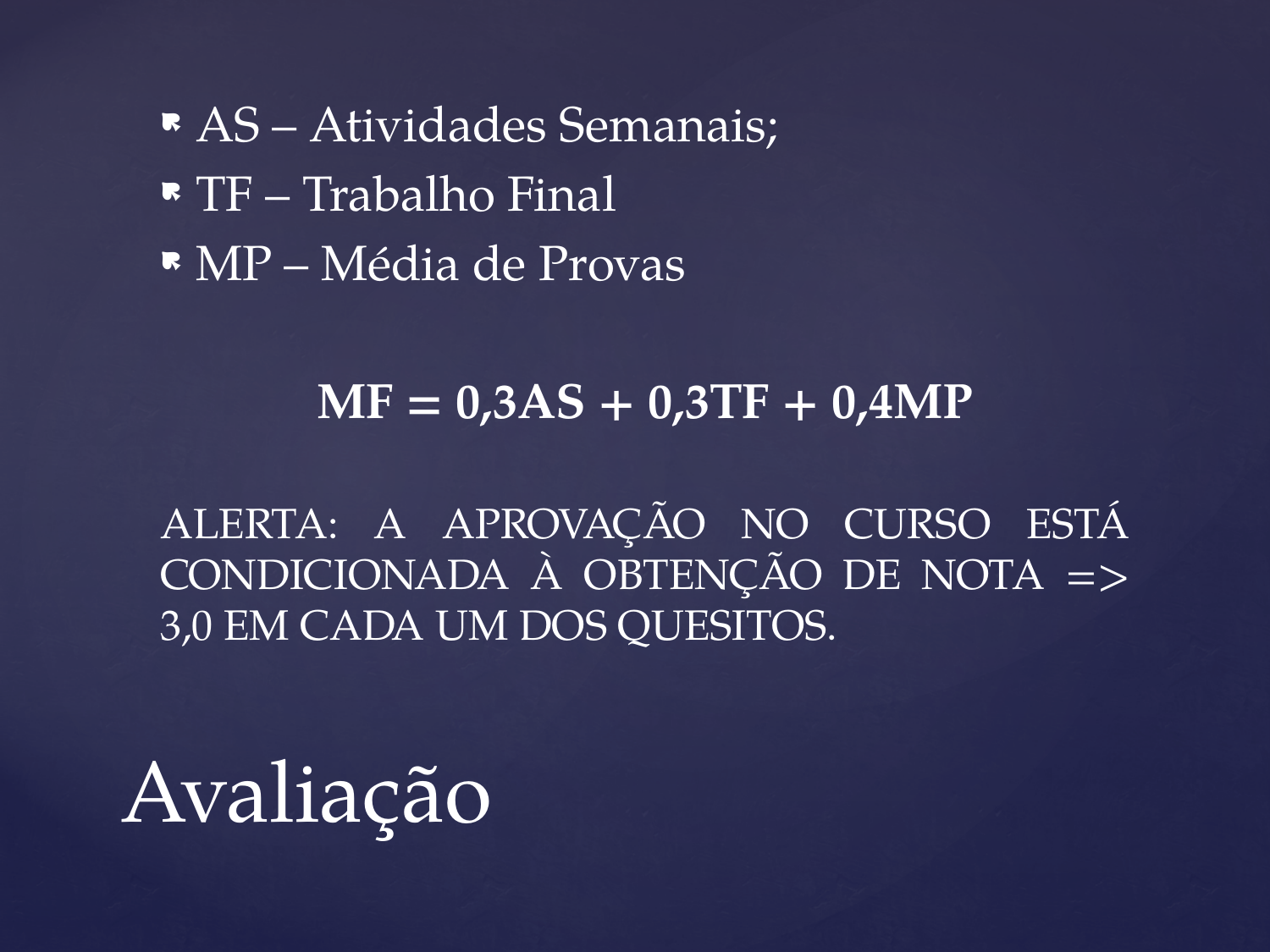

AS – Atividades Semanais;
TF – Trabalho Final
MP – Média de Provas

MF = 0,3AS + 0,3TF + 0,4MP

ALERTA: A APROVAÇÃO NO CURSO ESTÁ CONDICIONADA À OBTENÇÃO DE NOTA => 3,0 EM CADA UM DOS QUESITOS.
# Avaliação